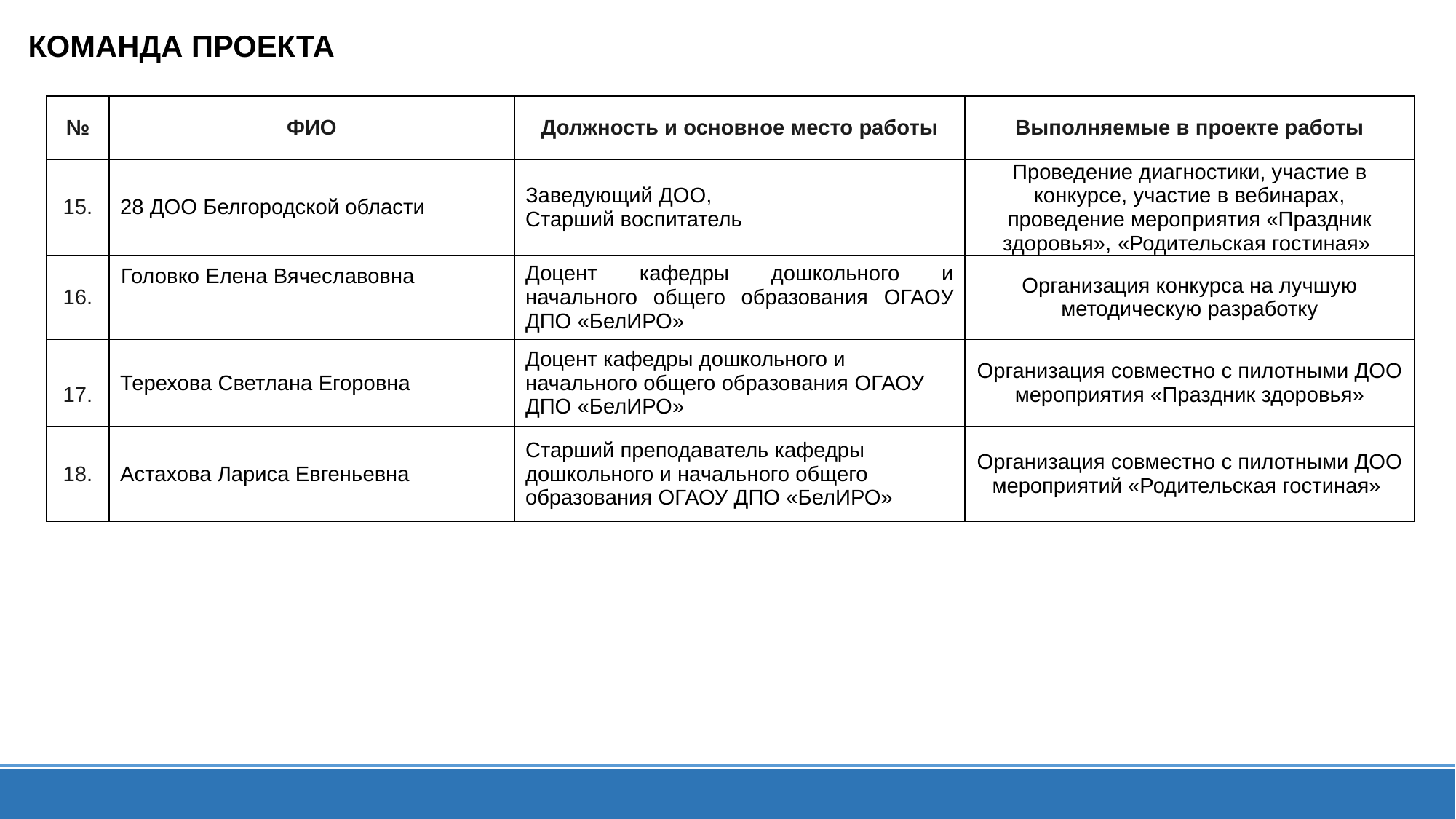

# КОМАНДА ПРОЕКТА
| № | ФИО | Должность и основное место работы | Выполняемые в проекте работы |
| --- | --- | --- | --- |
| 15. | 28 ДОО Белгородской области | Заведующий ДОО, Старший воспитатель | Проведение диагностики, участие в конкурсе, участие в вебинарах, проведение мероприятия «Праздник здоровья», «Родительская гостиная» |
| 16. | Головко Елена Вячеславовна | Доцент кафедры дошкольного и начального общего образования ОГАОУ ДПО «БелИРО» | Организация конкурса на лучшую методическую разработку |
| 17. | Терехова Светлана Егоровна | Доцент кафедры дошкольного и начального общего образования ОГАОУ ДПО «БелИРО» | Организация совместно с пилотными ДОО мероприятия «Праздник здоровья» |
| 18. | Астахова Лариса Евгеньевна | Старший преподаватель кафедры дошкольного и начального общего образования ОГАОУ ДПО «БелИРО» | Организация совместно с пилотными ДОО мероприятий «Родительская гостиная» |